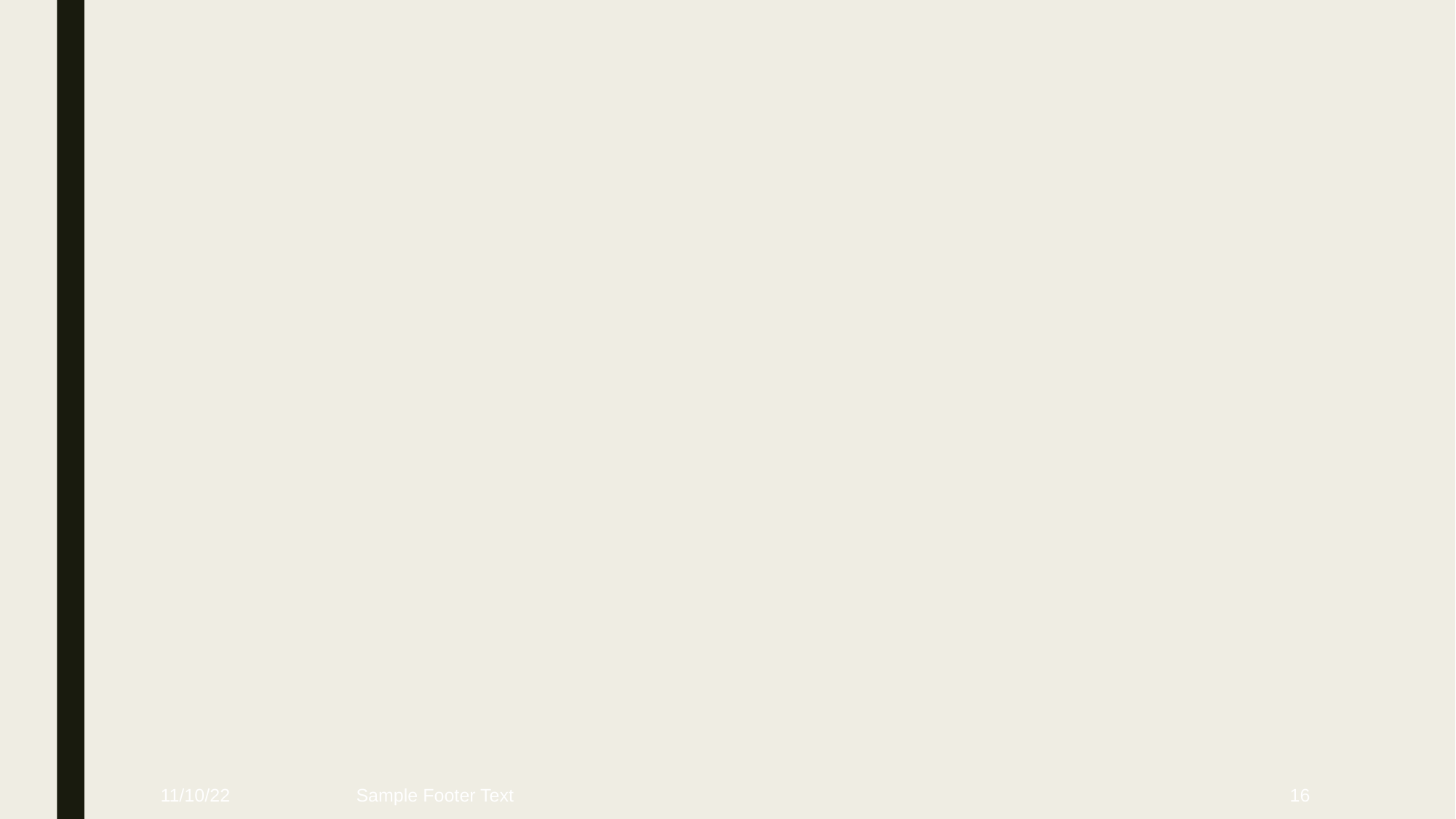

# 2. Análisis detallado
Pautas formales
Pautas de contenido
Análisis de asociaciones verbales
Análisis del conjunto

11/10/22
Sample Footer Text
16